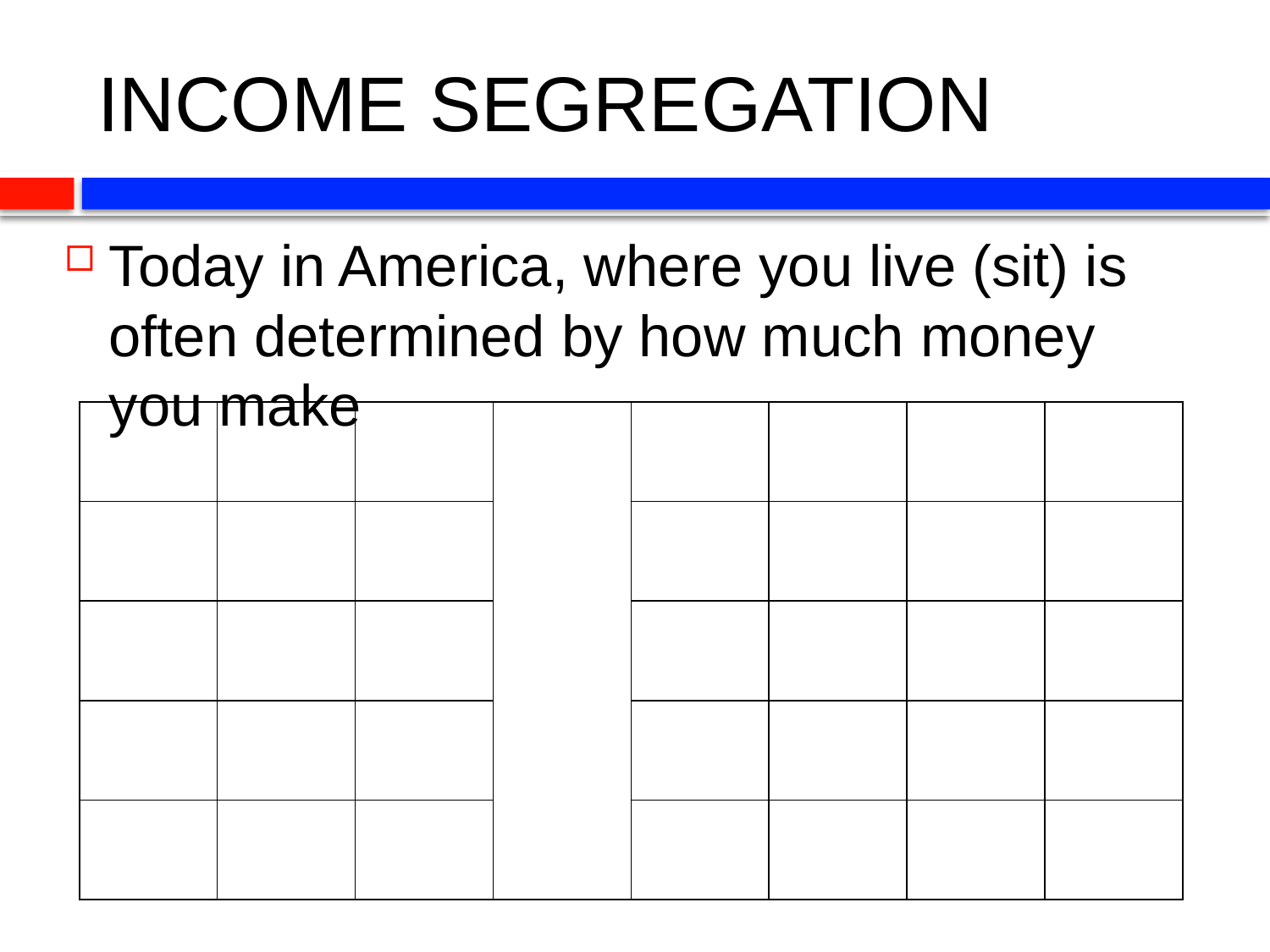

# INCOME SEGREGATION
Today in America, where you live (sit) is often determined by how much money you make

|  |  |  |  |  |  |  |  |
| --- | --- | --- | --- | --- | --- | --- | --- |
|  |  |  |  |  |  |  |  |
|  |  |  |  |  |  |  |  |
|  |  |  |  |  |  |  |  |
|  |  |  |  |  |  |  |  |